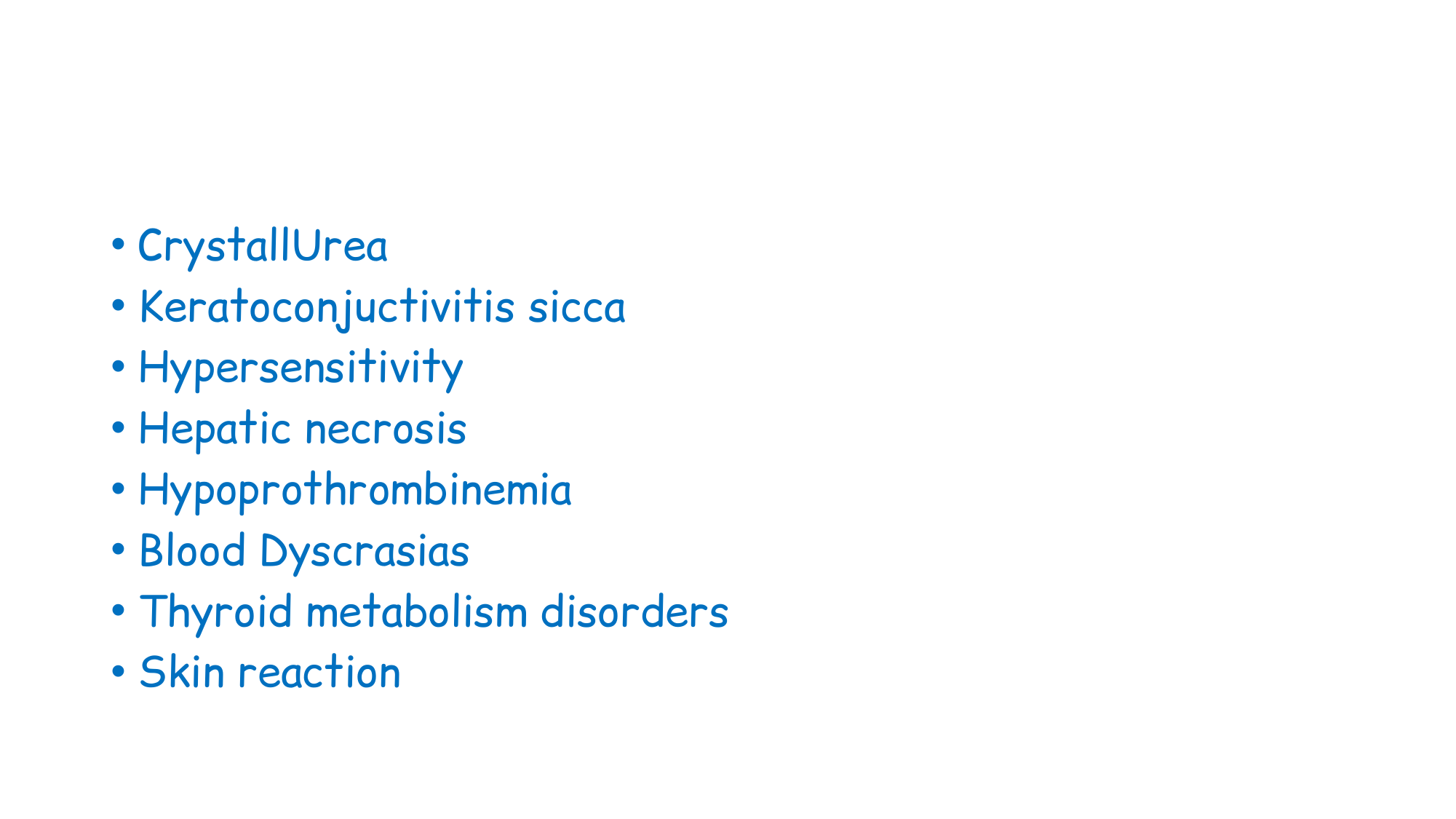

CrystallUrea
Keratoconjuctivitis sicca
Hypersensitivity
Hepatic necrosis
Hypoprothrombinemia
Blood Dyscrasias
Thyroid metabolism disorders
Skin reaction